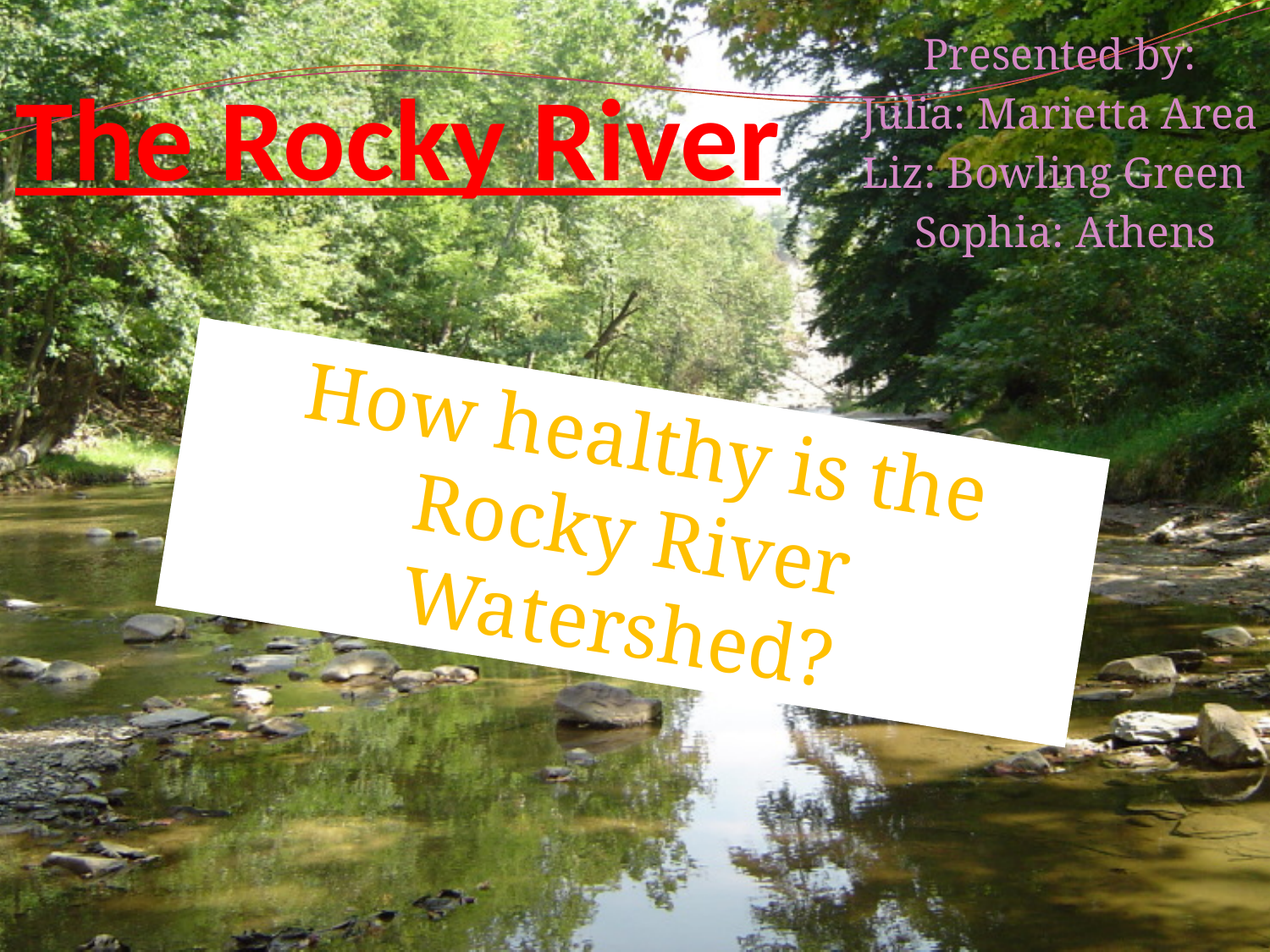

# The Rocky River
Presented by:
Julia: Marietta Area
Liz: Bowling Green
 Sophia: Athens
How healthy is the Rocky River Watershed?